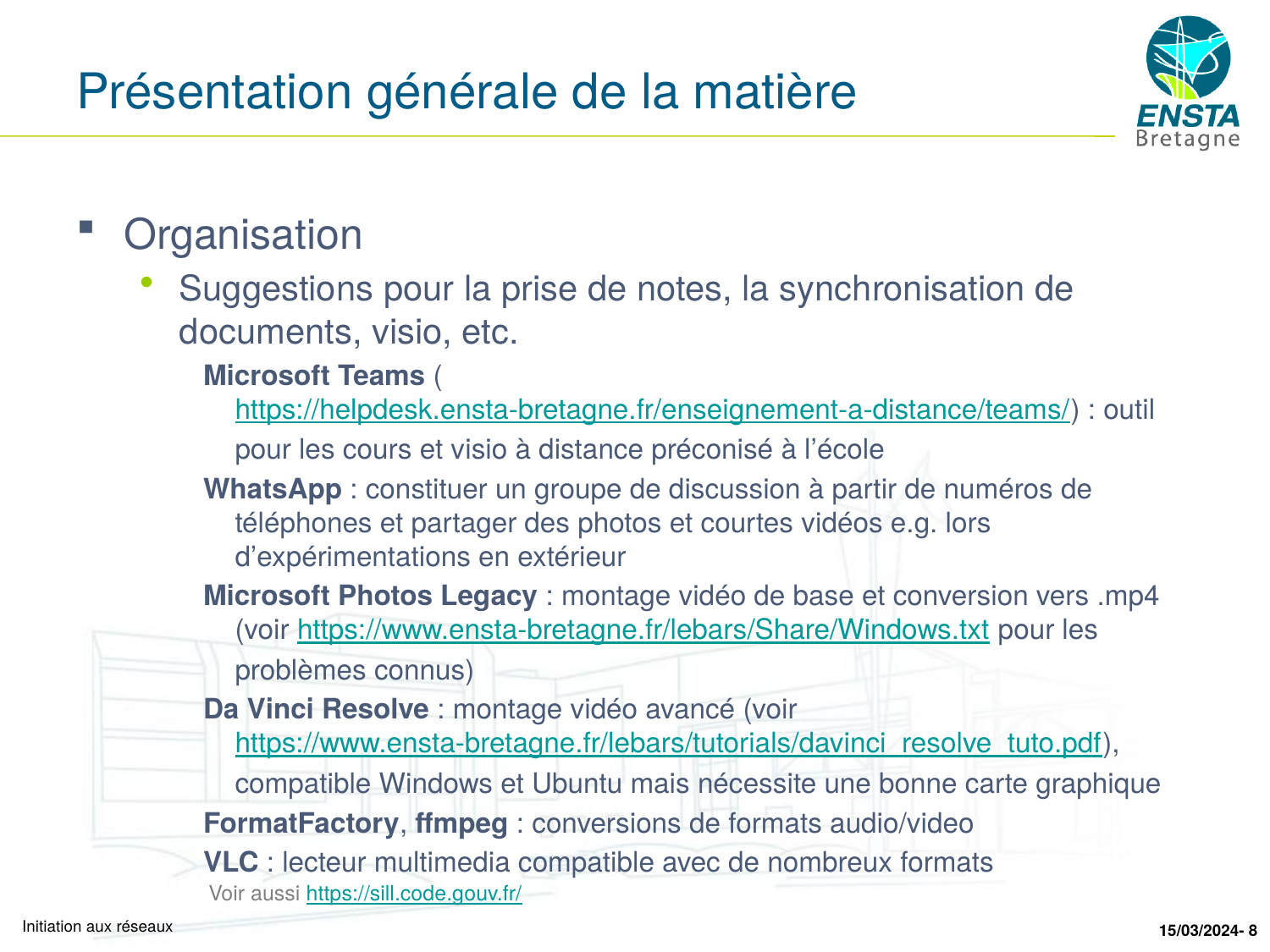

# Présentation générale de la matière
Organisation
Suggestions pour la prise de notes, la synchronisation de documents, visio, etc.
Microsoft Teams (https://helpdesk.ensta-bretagne.fr/enseignement-a-distance/teams/) : outil pour les cours et visio à distance préconisé à l’école
WhatsApp : constituer un groupe de discussion à partir de numéros de téléphones et partager des photos et courtes vidéos e.g. lors d’expérimentations en extérieur
Microsoft Photos Legacy : montage vidéo de base et conversion vers .mp4 (voir https://www.ensta-bretagne.fr/lebars/Share/Windows.txt pour les problèmes connus)
Da Vinci Resolve : montage vidéo avancé (voir https://www.ensta-bretagne.fr/lebars/tutorials/davinci_resolve_tuto.pdf), compatible Windows et Ubuntu mais nécessite une bonne carte graphique
FormatFactory, ffmpeg : conversions de formats audio/video
VLC : lecteur multimedia compatible avec de nombreux formats

Voir aussi https://sill.code.gouv.fr/